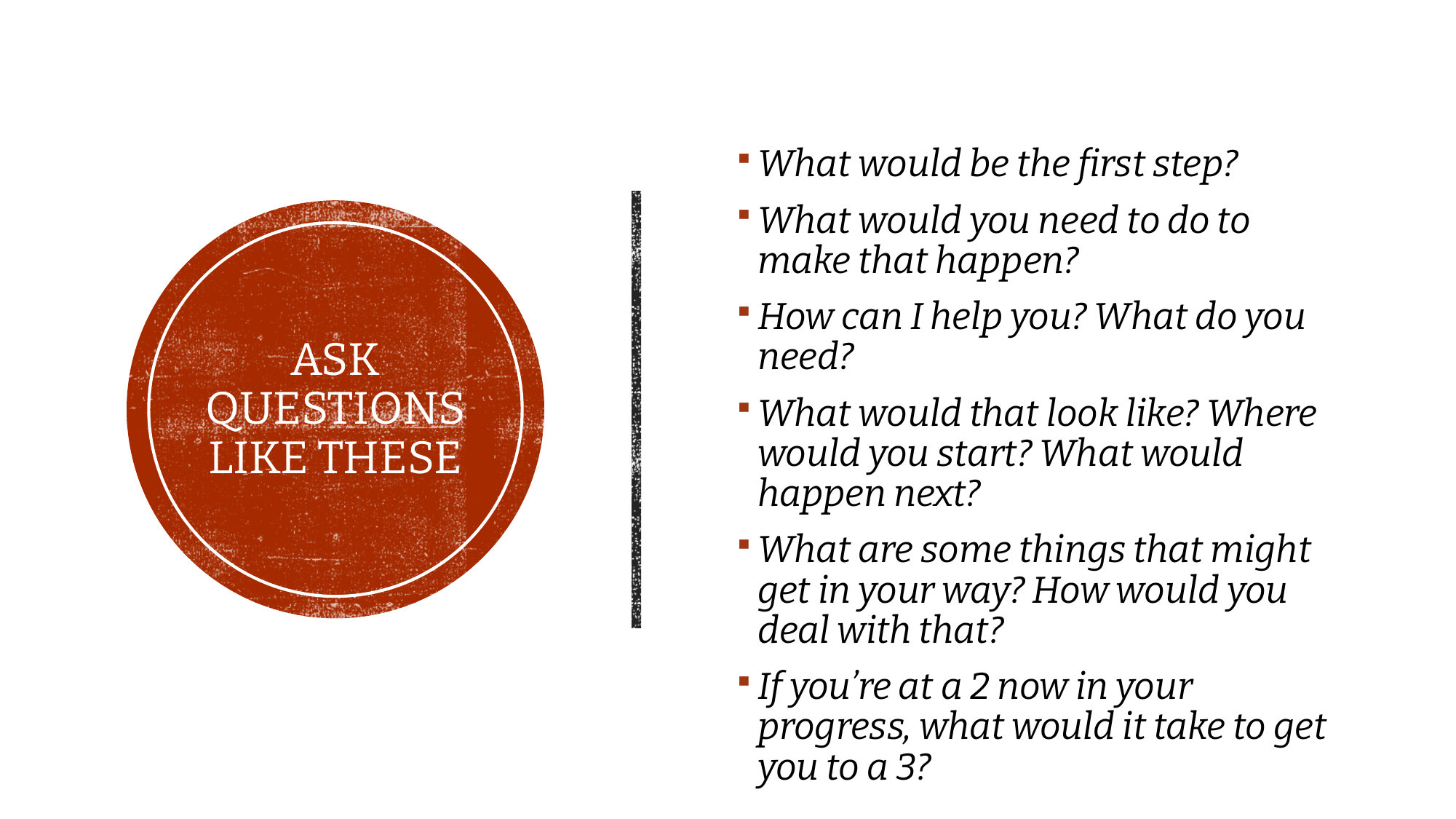

What would be the first step?
What would you need to do to make that happen?
How can I help you? What do you need?
What would that look like? Where would you start? What would happen next?
What are some things that might get in your way? How would you deal with that?
If you’re at a 2 now in your progress, what would it take to get you to a 3?

# Ask Questions Like These